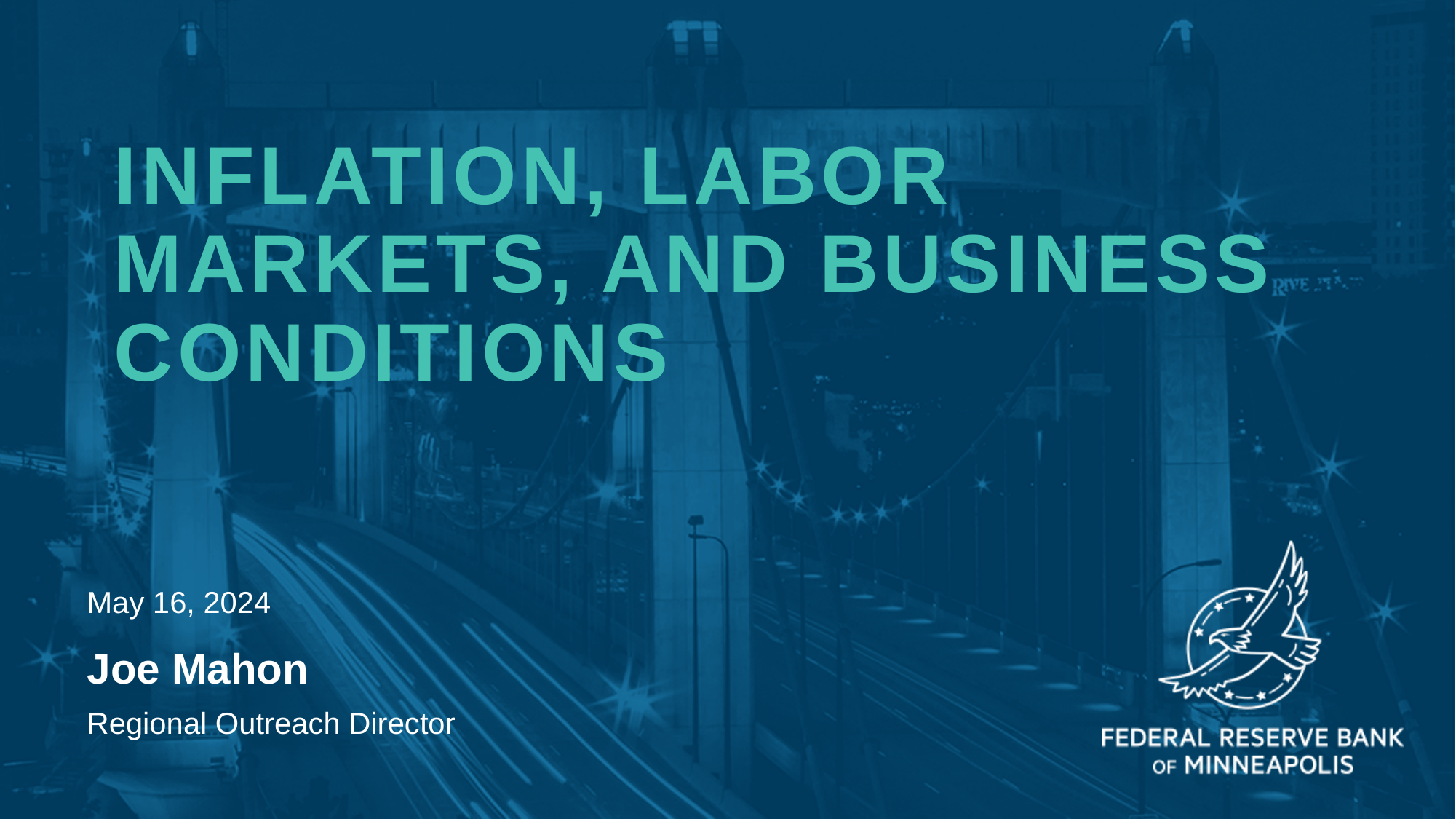

Inflation, labor markets, and Business conditions
May 16, 2024
Joe Mahon
Regional Outreach Director